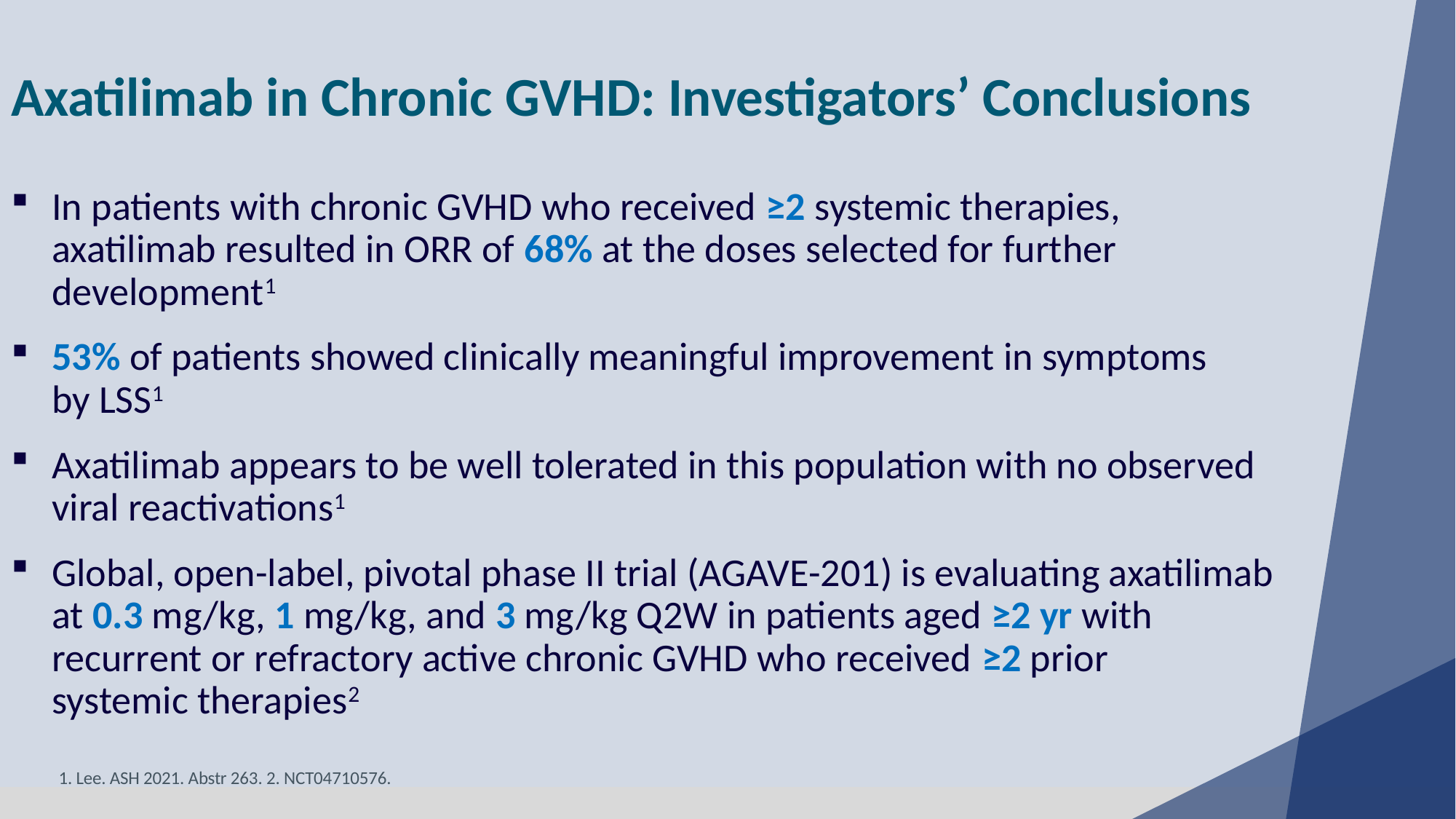

Axatilimab in Chronic GVHD: Investigators’ Conclusions
In patients with chronic GVHD who received ≥2 systemic therapies, axatilimab resulted in ORR of 68% at the doses selected for further development1
53% of patients showed clinically meaningful improvement in symptoms
by LSS1
Axatilimab appears to be well tolerated in this population with no observed viral reactivations1
Global, open-label, pivotal phase II trial (AGAVE-201) is evaluating axatilimab at 0.3 mg/kg, 1 mg/kg, and 3 mg/kg Q2W in patients aged ≥2 yr with recurrent or refractory active chronic GVHD who received ≥2 prior
systemic therapies2

1. Lee. ASH 2021. Abstr 263. 2. NCT04710576.